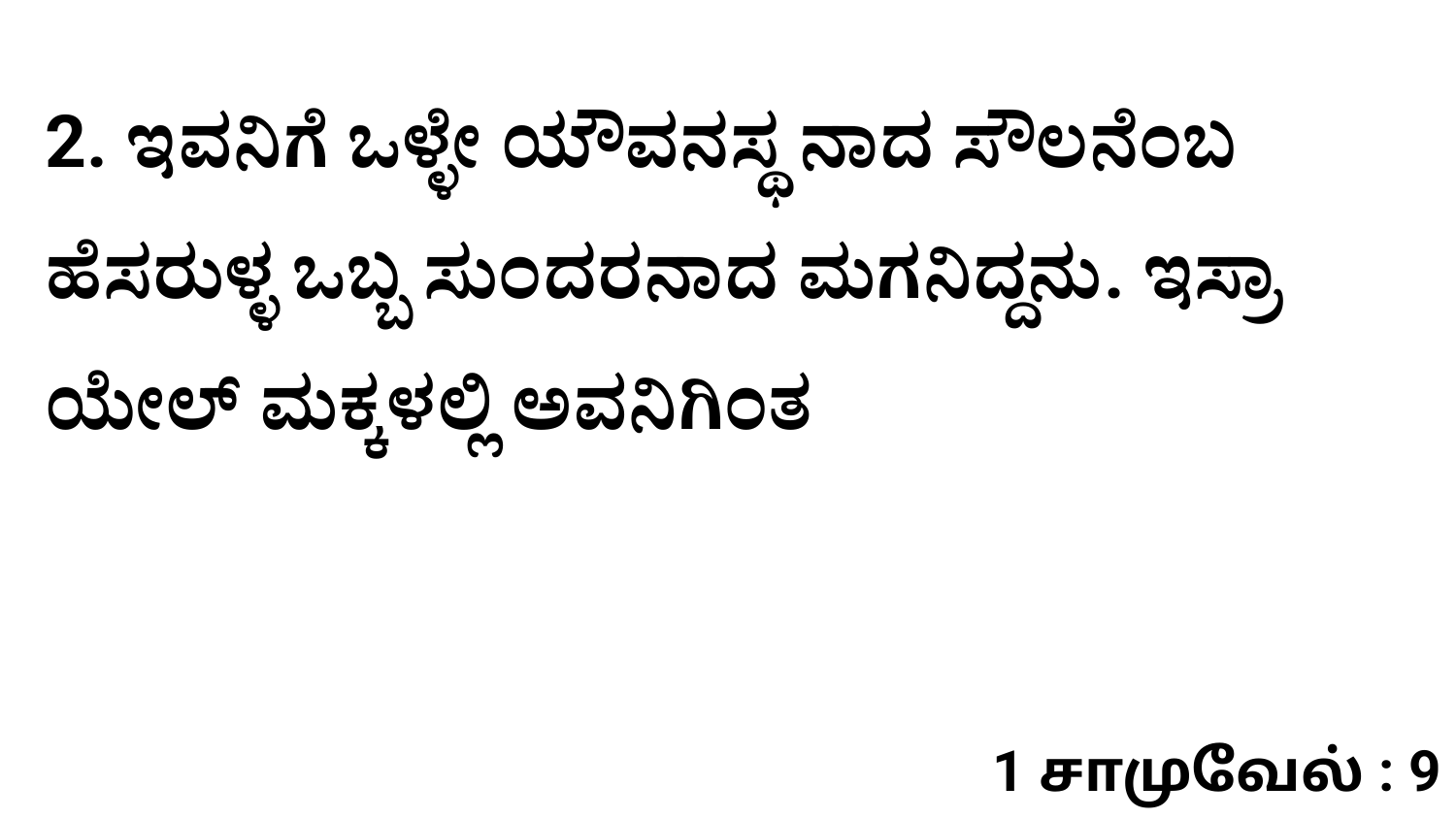

2. ಇವನಿಗೆ ಒಳ್ಳೇ ಯೌವನಸ್ಥ ನಾದ ಸೌಲನೆಂಬ ಹೆಸರುಳ್ಳ ಒಬ್ಬ ಸುಂದರನಾದ ಮಗನಿದ್ದನು. ಇಸ್ರಾ ಯೇಲ್‌ ಮಕ್ಕಳಲ್ಲಿ ಅವನಿಗಿಂತ
1 சாமுவேல் : 9